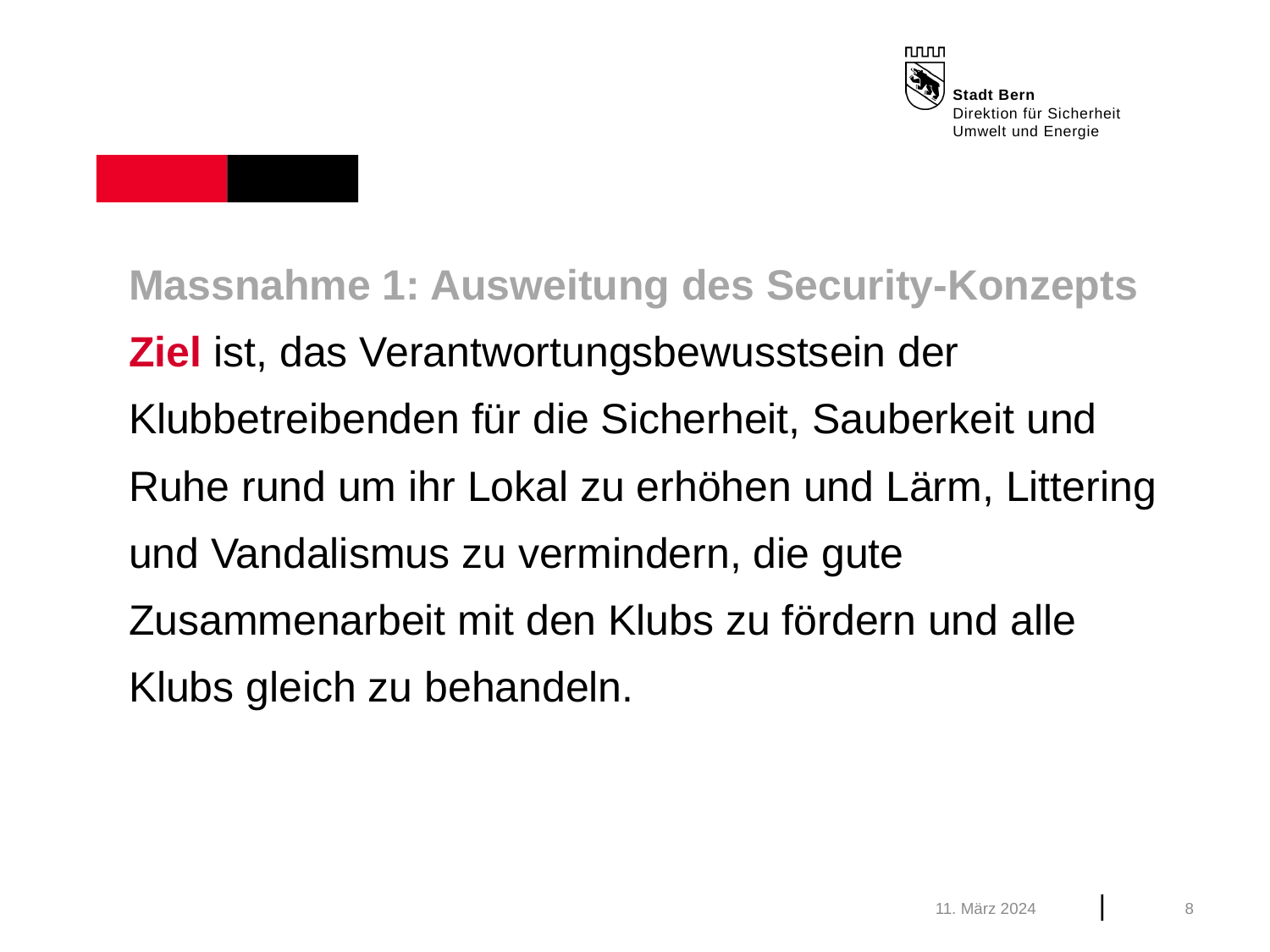

Massnahme 1: Ausweitung des Security-Konzepts
Ziel ist, das Verantwortungsbewusstsein der Klubbetreibenden für die Sicherheit, Sauberkeit und Ruhe rund um ihr Lokal zu erhöhen und Lärm, Littering und Vandalismus zu vermindern, die gute Zusammenarbeit mit den Klubs zu fördern und alle Klubs gleich zu behandeln.
11. März 2024
8